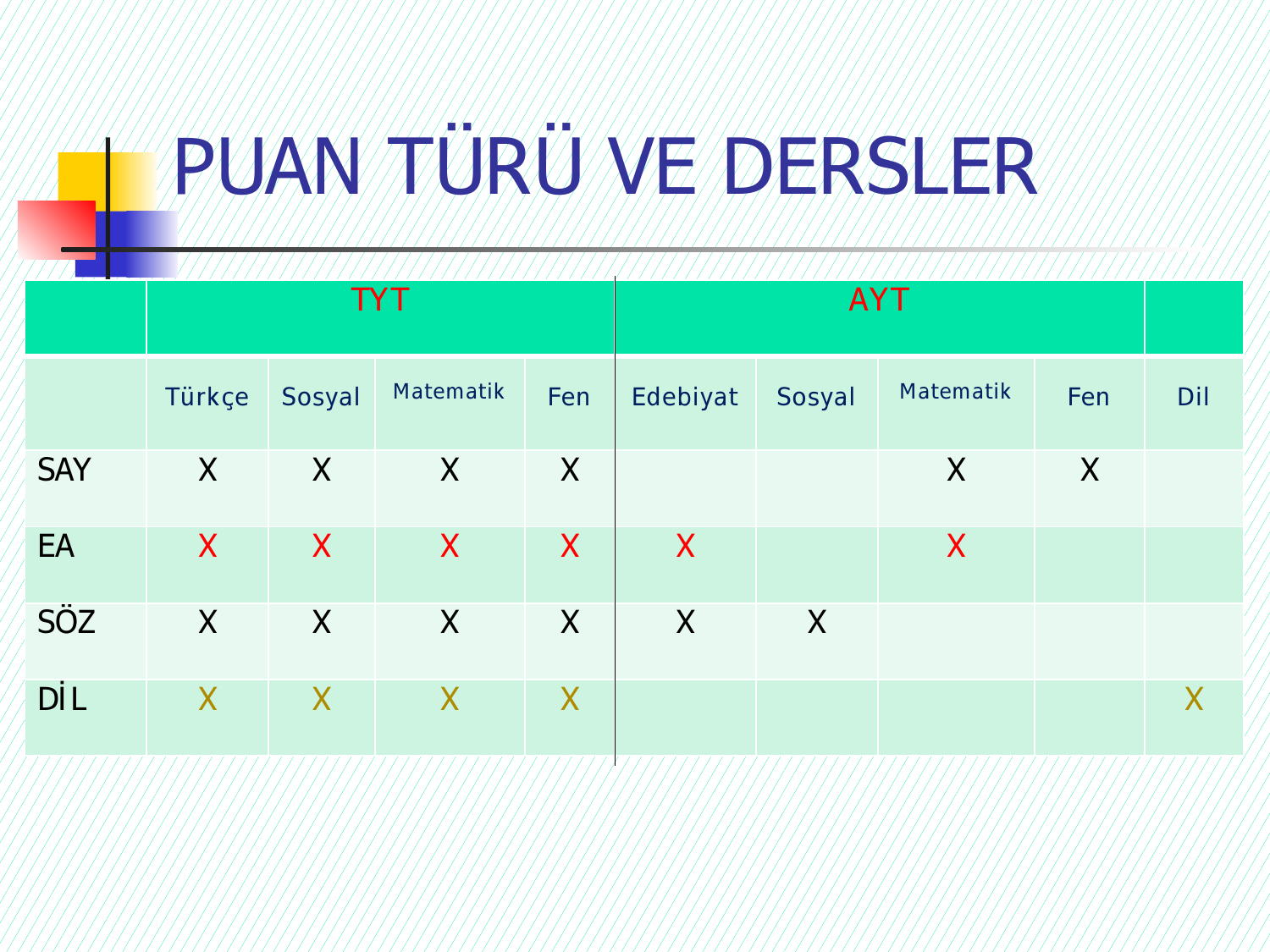

# PUAN TÜRÜ VE DERSLER
|  | TYT |  |  |  | AYT |  |  |  |  |
| --- | --- | --- | --- | --- | --- | --- | --- | --- | --- |
|  | Türkçe | Sosyal | Matematik | Fen | Edebiyat | Sosyal | Matematik | Fen | Dil |
| SAY | X | X | X | X |  |  | X | X |  |
| EA | X | X | X | X | X |  | X |  |  |
| SÖZ | X | X | X | X | X | X |  |  |  |
| DİL | X | X | X | X |  |  |  |  | X |